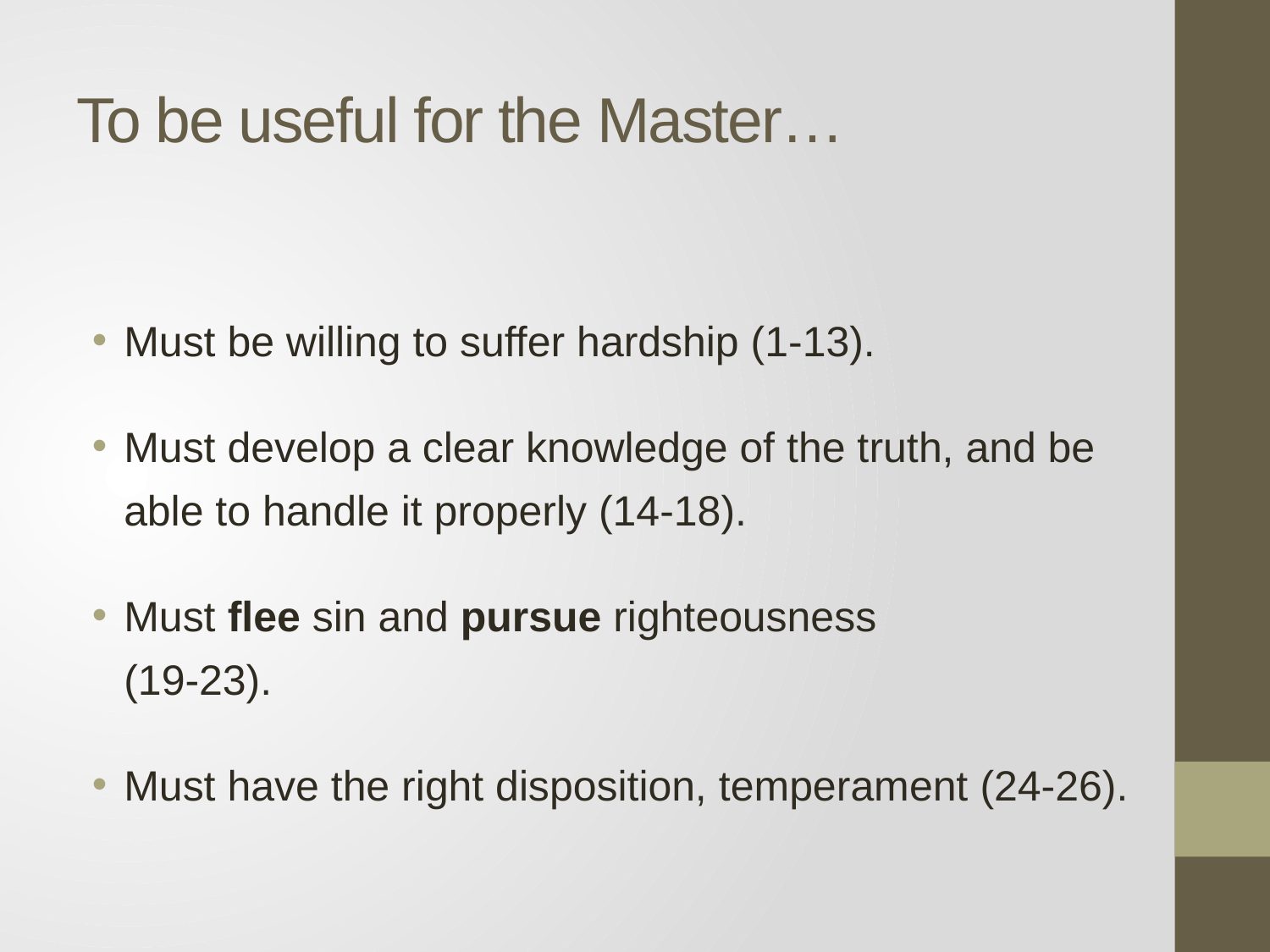

# To be useful for the Master…
Must be willing to suffer hardship (1-13).
Must develop a clear knowledge of the truth, and be able to handle it properly (14-18).
Must flee sin and pursue righteousness
(19-23).
Must have the right disposition, temperament (24-26).